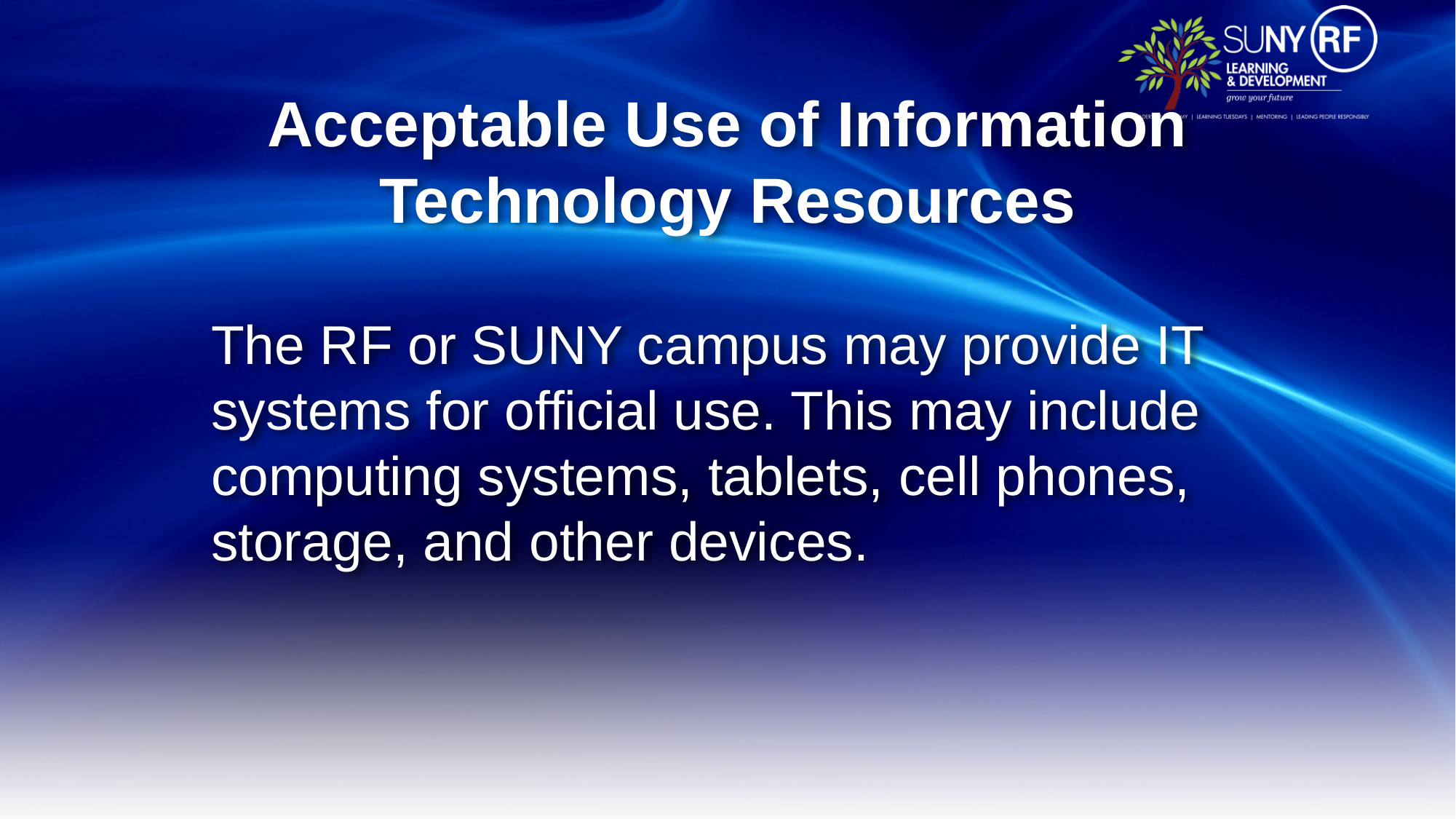

# Acceptable Use of Information Technology Resources
The RF or SUNY campus may provide IT systems for official use. This may include computing systems, tablets, cell phones, storage, and other devices.